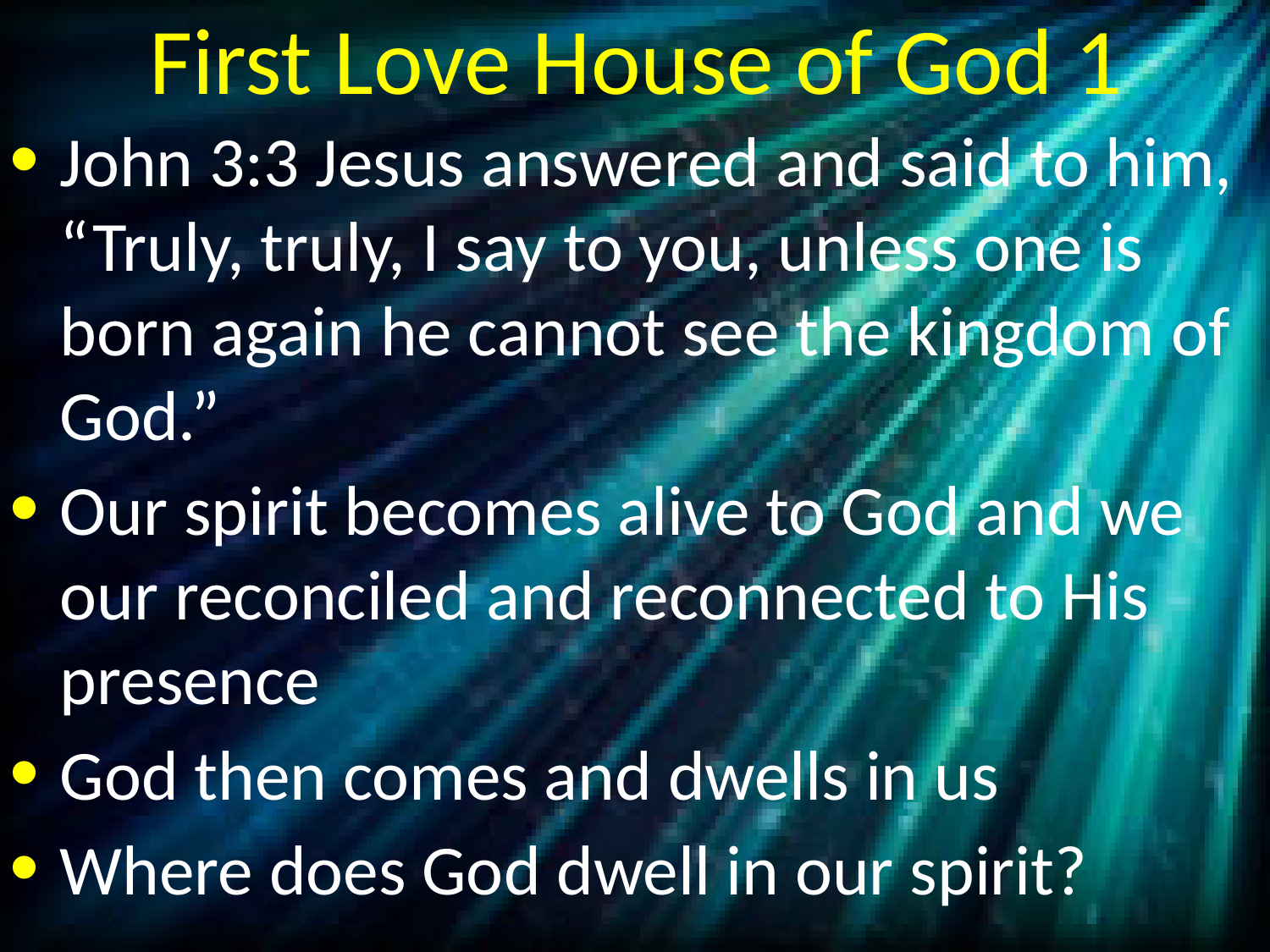

# First Love House of God 1
John 3:3 Jesus answered and said to him, “Truly, truly, I say to you, unless one is born again he cannot see the kingdom of God.”
Our spirit becomes alive to God and we our reconciled and reconnected to His presence
God then comes and dwells in us
Where does God dwell in our spirit?